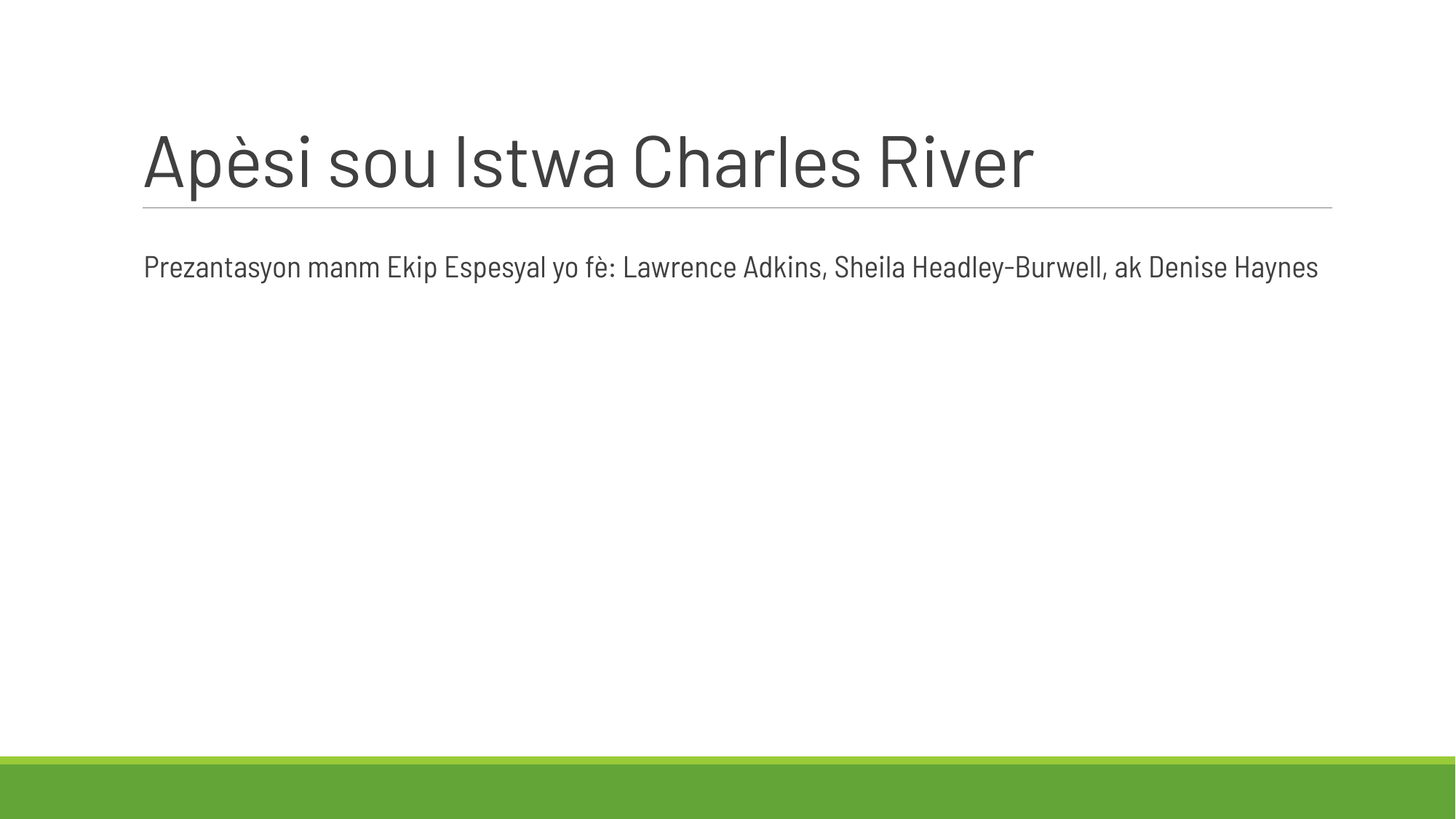

# Apèsi sou Istwa Charles River
Prezantasyon manm Ekip Espesyal yo fè: Lawrence Adkins, Sheila Headley-Burwell, ak Denise Haynes